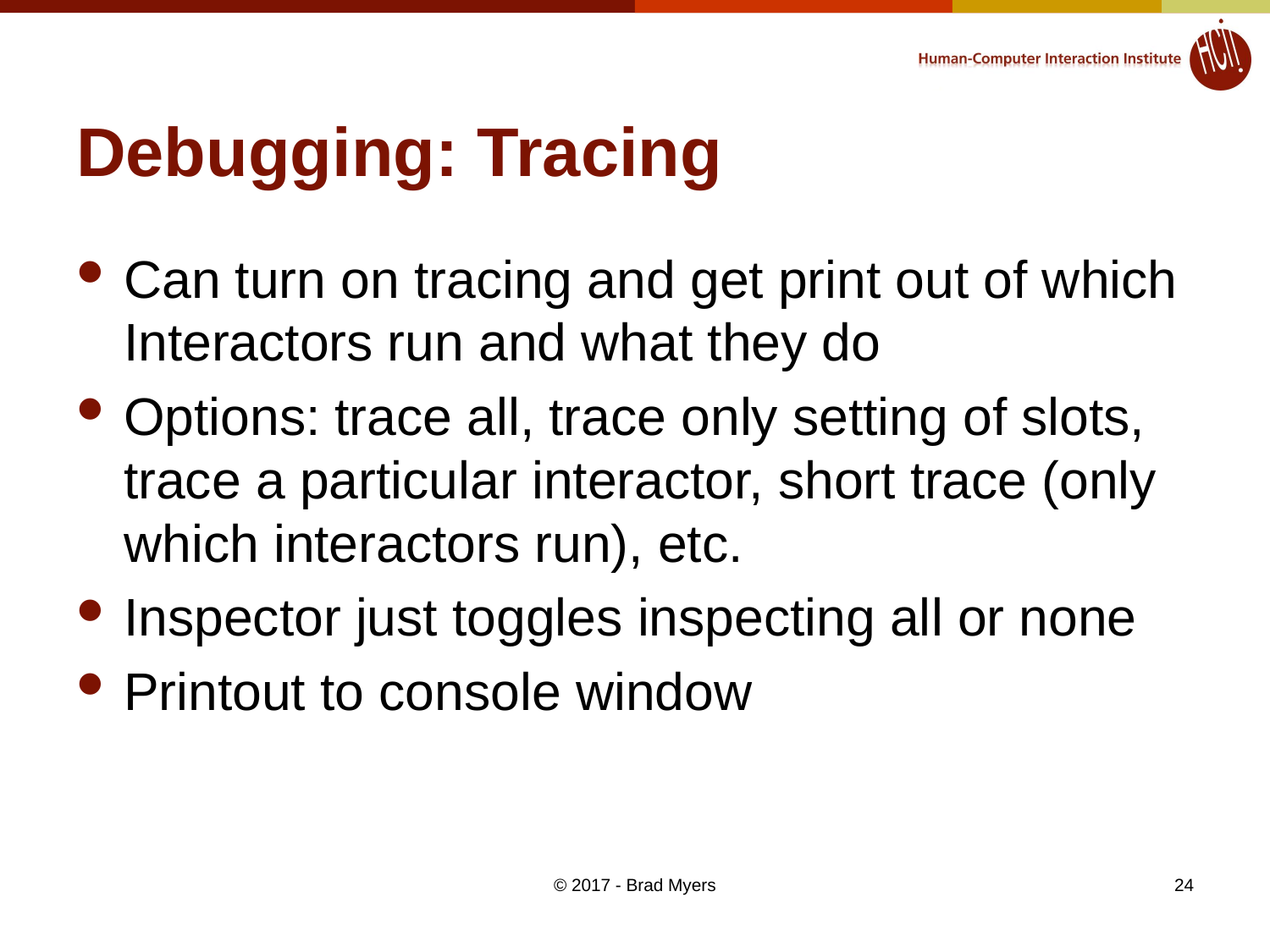

# Debugging: Tracing
Can turn on tracing and get print out of which Interactors run and what they do
Options: trace all, trace only setting of slots, trace a particular interactor, short trace (only which interactors run), etc.
Inspector just toggles inspecting all or none
Printout to console window
© 2017 - Brad Myers
24